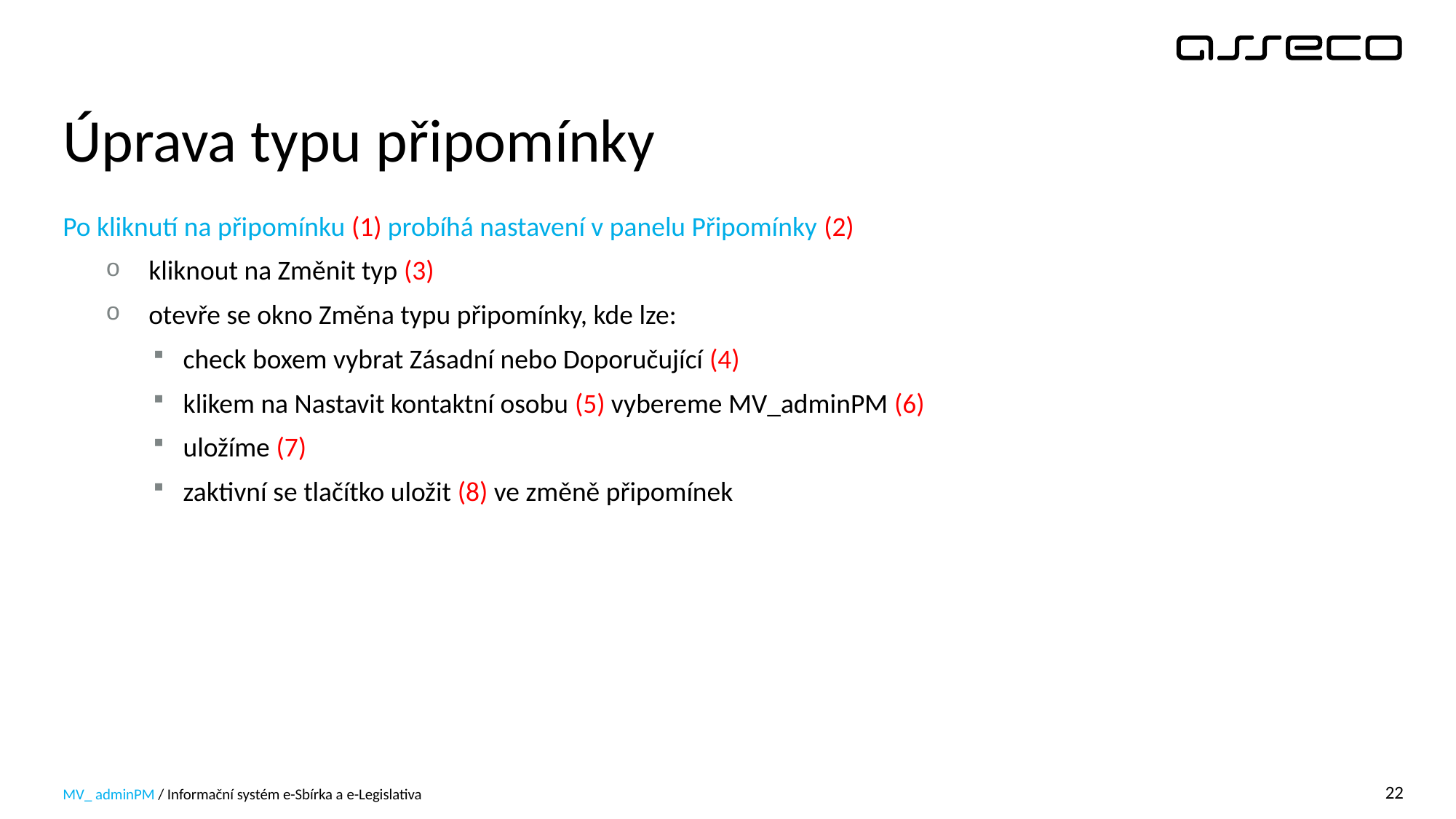

# Úprava typu připomínky
Po kliknutí na připomínku (1) probíhá nastavení v panelu Připomínky (2)
kliknout na Změnit typ (3)
otevře se okno Změna typu připomínky, kde lze:
check boxem vybrat Zásadní nebo Doporučující (4)
klikem na Nastavit kontaktní osobu (5) vybereme MV_adminPM (6)
uložíme (7)
zaktivní se tlačítko uložit (8) ve změně připomínek

MV_ adminPM / Informační systém e-Sbírka a e-Legislativa
22